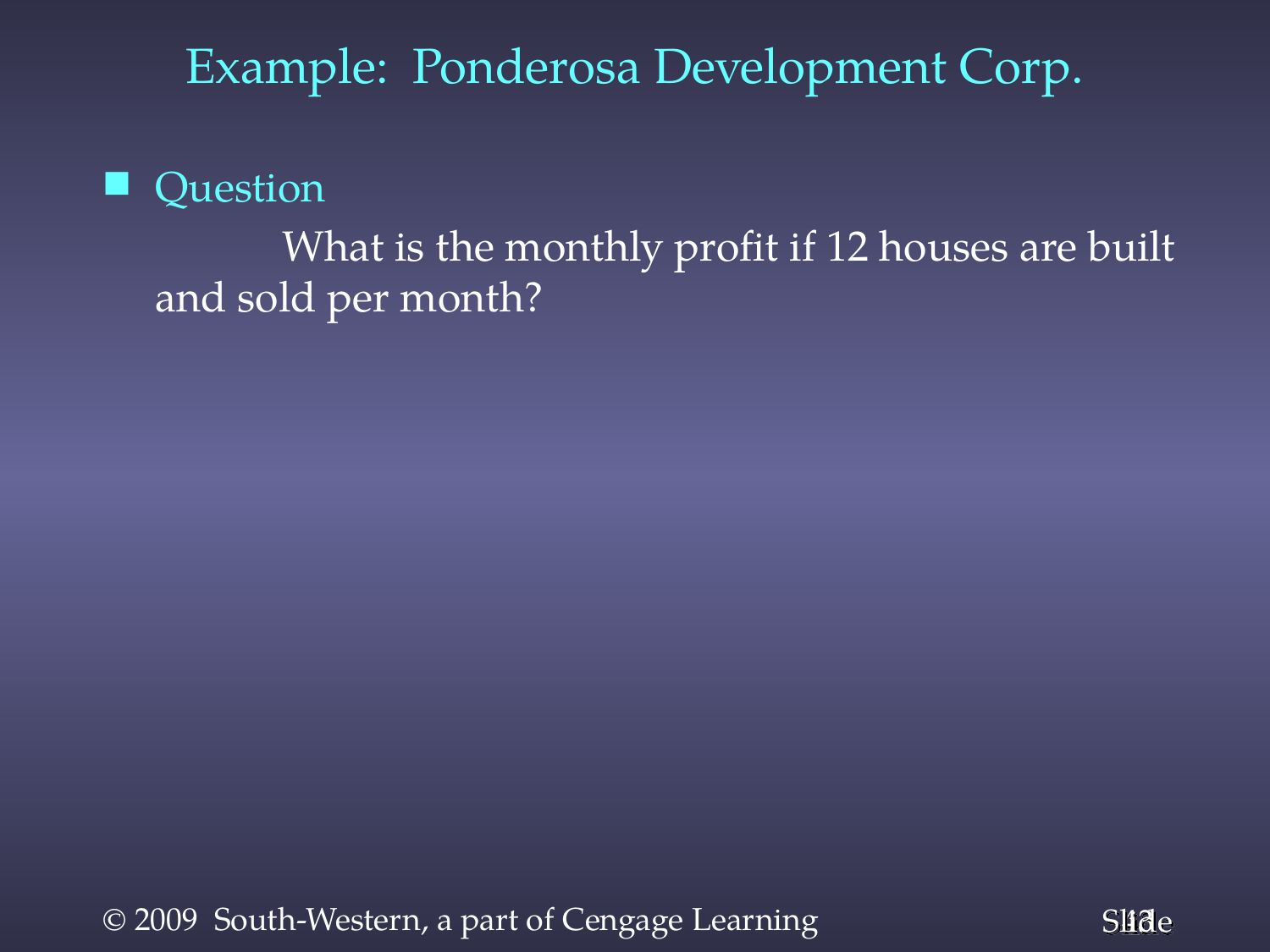

Example:  Ponderosa Development Corp.
Question
		What is the monthly profit if 12 houses are built and sold per month?